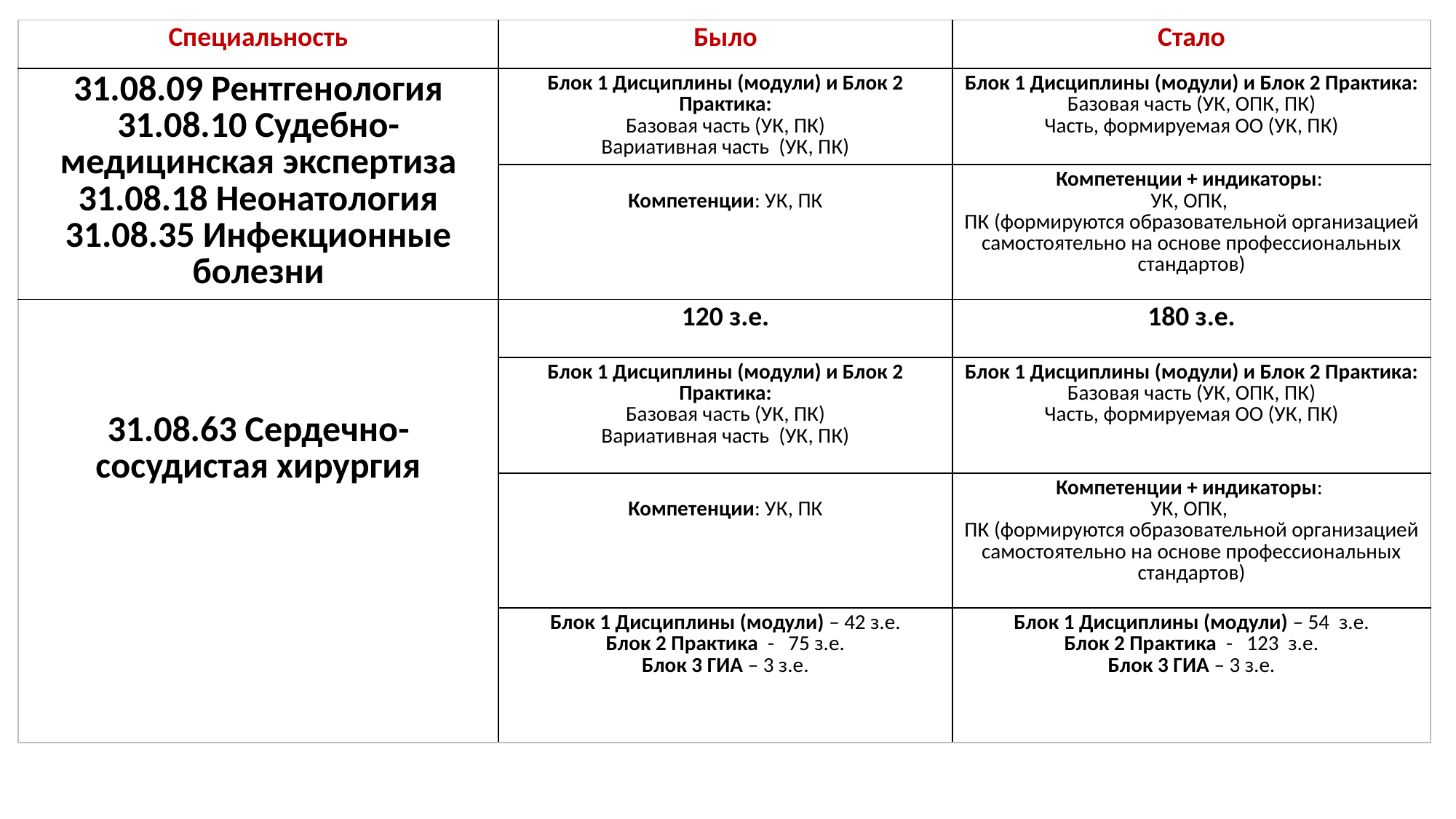

| Специальность | Было | Стало |
| --- | --- | --- |
| 31.08.09 Рентгенология 31.08.10 Судебно-медицинская экспертиза 31.08.18 Неонатология 31.08.35 Инфекционные болезни | Блок 1 Дисциплины (модули) и Блок 2 Практика: Базовая часть (УК, ПК) Вариативная часть (УК, ПК) | Блок 1 Дисциплины (модули) и Блок 2 Практика: Базовая часть (УК, ОПК, ПК) Часть, формируемая ОО (УК, ПК) |
|  | Компетенции: УК, ПК | Компетенции + индикаторы: УК, ОПК, ПК (формируются образовательной организацией самостоятельно на основе профессиональных стандартов) |
| 31.08.63 Сердечно-сосудистая хирургия | 120 з.е. | 180 з.е. |
|  | Блок 1 Дисциплины (модули) и Блок 2 Практика: Базовая часть (УК, ПК) Вариативная часть (УК, ПК) | Блок 1 Дисциплины (модули) и Блок 2 Практика: Базовая часть (УК, ОПК, ПК) Часть, формируемая ОО (УК, ПК) |
|  | Компетенции: УК, ПК | Компетенции + индикаторы: УК, ОПК, ПК (формируются образовательной организацией самостоятельно на основе профессиональных стандартов) |
|  | Блок 1 Дисциплины (модули) – 42 з.е. Блок 2 Практика - 75 з.е. Блок 3 ГИА – 3 з.е. | Блок 1 Дисциплины (модули) – 54 з.е. Блок 2 Практика - 123 з.е. Блок 3 ГИА – 3 з.е. |